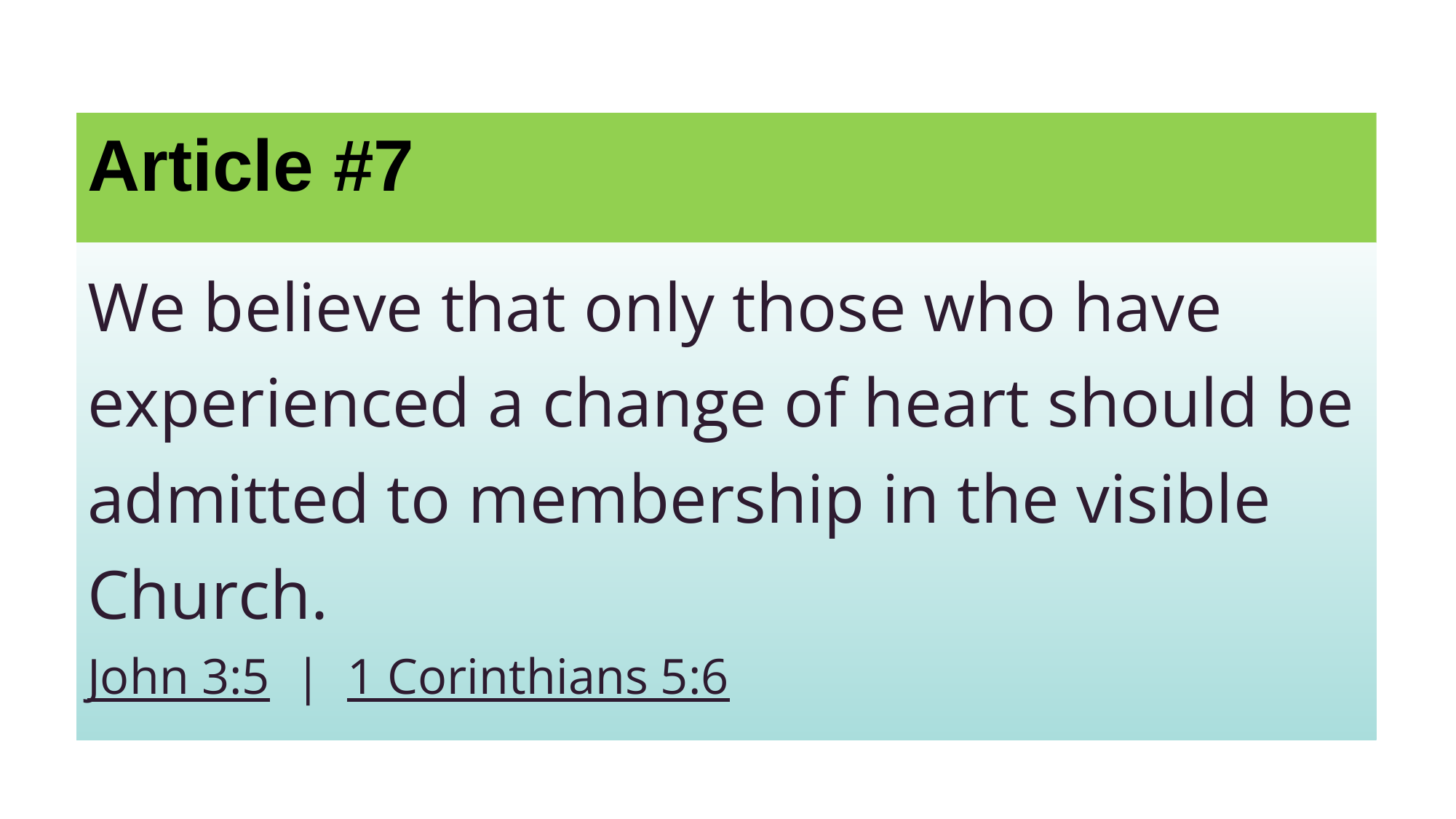

# Article #7
We believe that only those who have experienced a change of heart should be admitted to membership in the visible Church.
John 3:5  |  1 Corinthians 5:6